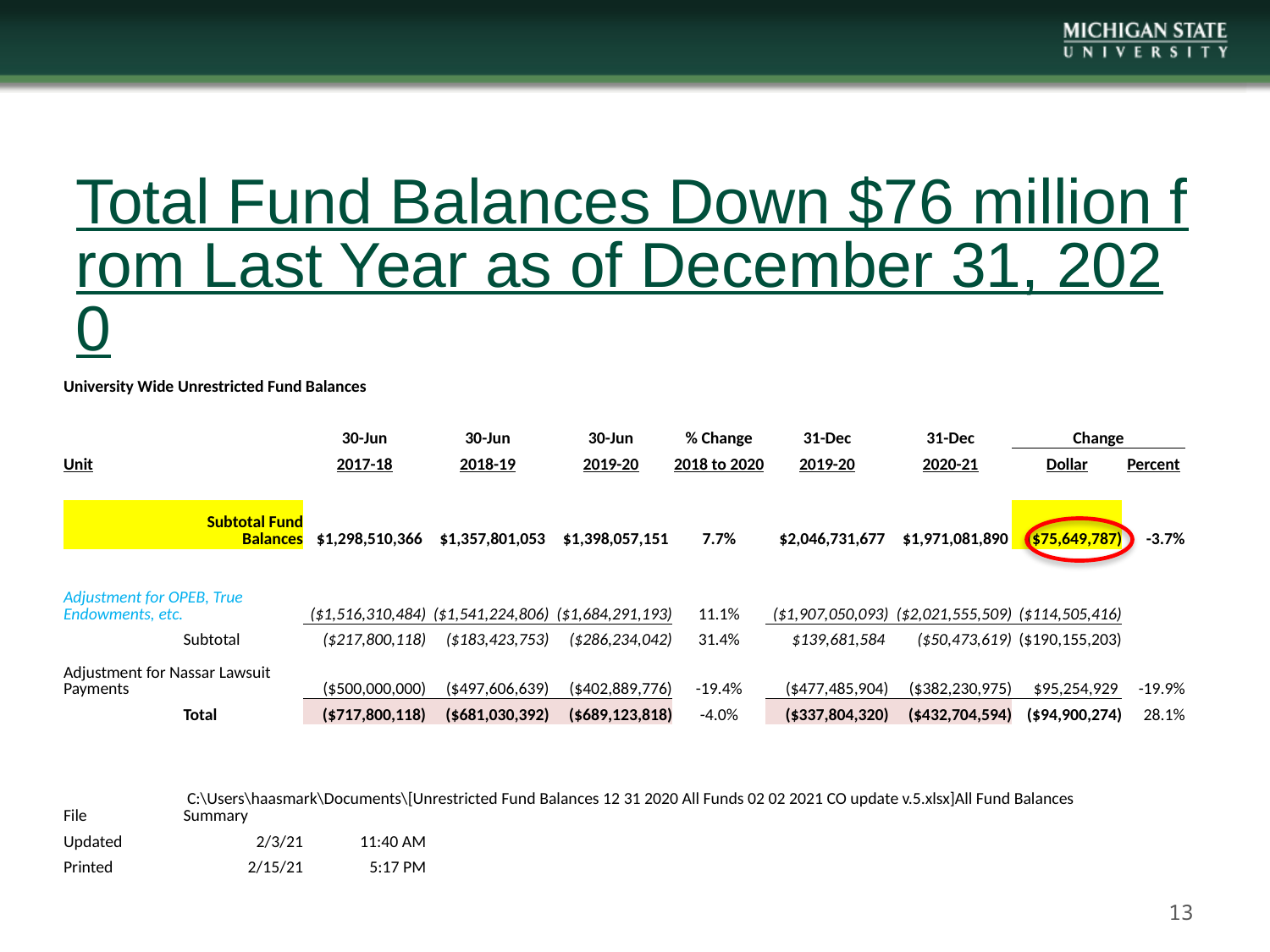

# Total Fund Balances Down $76 million from Last Year as of December 31, 2020
| University Wide Unrestricted Fund Balances |  |  |  |  |  |  |  |  |  |
| --- | --- | --- | --- | --- | --- | --- | --- | --- | --- |
|  |  |  |  |  |  |  |  |  |  |
|  |  | 30-Jun | 30-Jun | 30-Jun | % Change | 31-Dec | 31-Dec | Change |  |
| Unit |  | 2017-18 | 2018-19 | 2019-20 | 2018 to 2020 | 2019-20 | 2020-21 | Dollar | Percent |
|  |  |  |  |  |  |  |  |  |  |
|  | Subtotal Fund Balances | $1,298,510,366 | $1,357,801,053 | $1,398,057,151 | 7.7% | $2,046,731,677 | $1,971,081,890 | ($75,649,787) | -3.7% |
|  |  |  |  |  |  |  |  |  |  |
| Adjustment for OPEB, True Endowments, etc. |  | ($1,516,310,484) | ($1,541,224,806) | ($1,684,291,193) | 11.1% | ($1,907,050,093) | ($2,021,555,509) | ($114,505,416) |  |
|  | Subtotal | ($217,800,118) | ($183,423,753) | ($286,234,042) | 31.4% | $139,681,584 | ($50,473,619) | ($190,155,203) |  |
| Adjustment for Nassar Lawsuit Payments |  | ($500,000,000) | ($497,606,639) | ($402,889,776) | -19.4% | ($477,485,904) | ($382,230,975) | $95,254,929 | -19.9% |
|  | Total | ($717,800,118) | ($681,030,392) | ($689,123,818) | -4.0% | ($337,804,320) | ($432,704,594) | ($94,900,274) | 28.1% |
|  |  |  |  |  |  |  |  |  |  |
|  |  |  |  |  |  |  |  |  |  |
| File | C:\Users\haasmark\Documents\[Unrestricted Fund Balances 12 31 2020 All Funds 02 02 2021 CO update v.5.xlsx]All Fund Balances Summary |  |  |  |  |  |  |  |  |
| Updated | 2/3/21 | 11:40 AM |  |  |  |  |  |  |  |
| Printed | 2/15/21 | 5:17 PM |  |  |  |  |  |  |  |

13